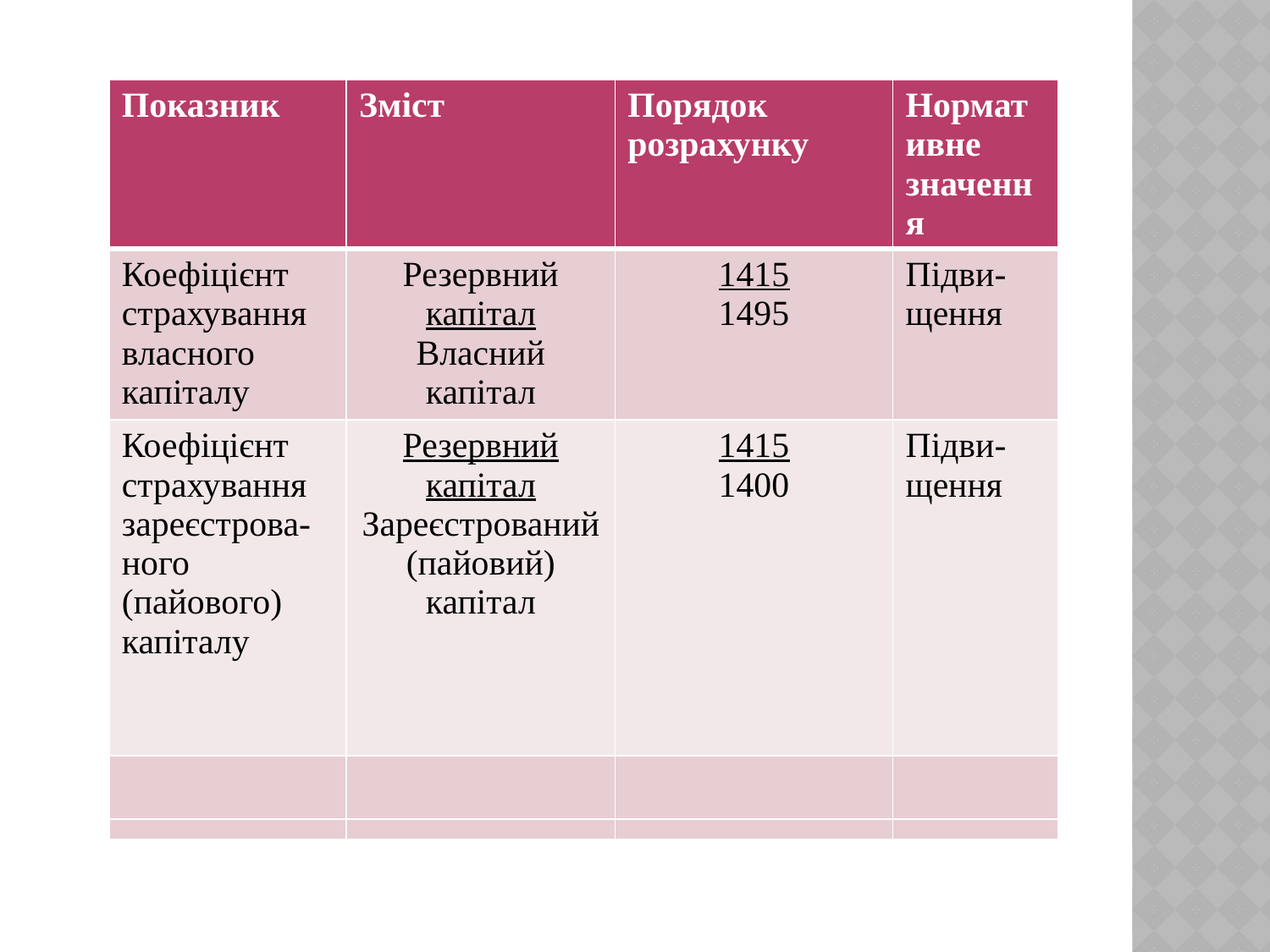

| Показник | Зміст | Порядок розрахунку | Нормативне значення |
| --- | --- | --- | --- |
| Коефіцієнт страхування власного капіталу | Резервний капітал Власний капітал | 1415 1495 | Підви- щення |
| Коефіцієнт страхування зареєстрова-ного (пайового) капіталу | Резервний капітал Зареєстрований (пайовий) капітал | 1415 1400 | Підви- щення |
|  |  |  |  |

| Показник | Зміст | Порядок розрахунку | Нормативне значення |
| --- | --- | --- | --- |
| Коефіцієнт фінансо- вої автономії | Власний капітал Валюта балансу | 1495 1900 | ≥ 0,5 |
| Коефіцієнт концент- рації позикового капіталу | Позиковий капітал Валюта балансу | 1595+1695+1700 1900 | < 0,5 |
|  |  |  | < 1 |